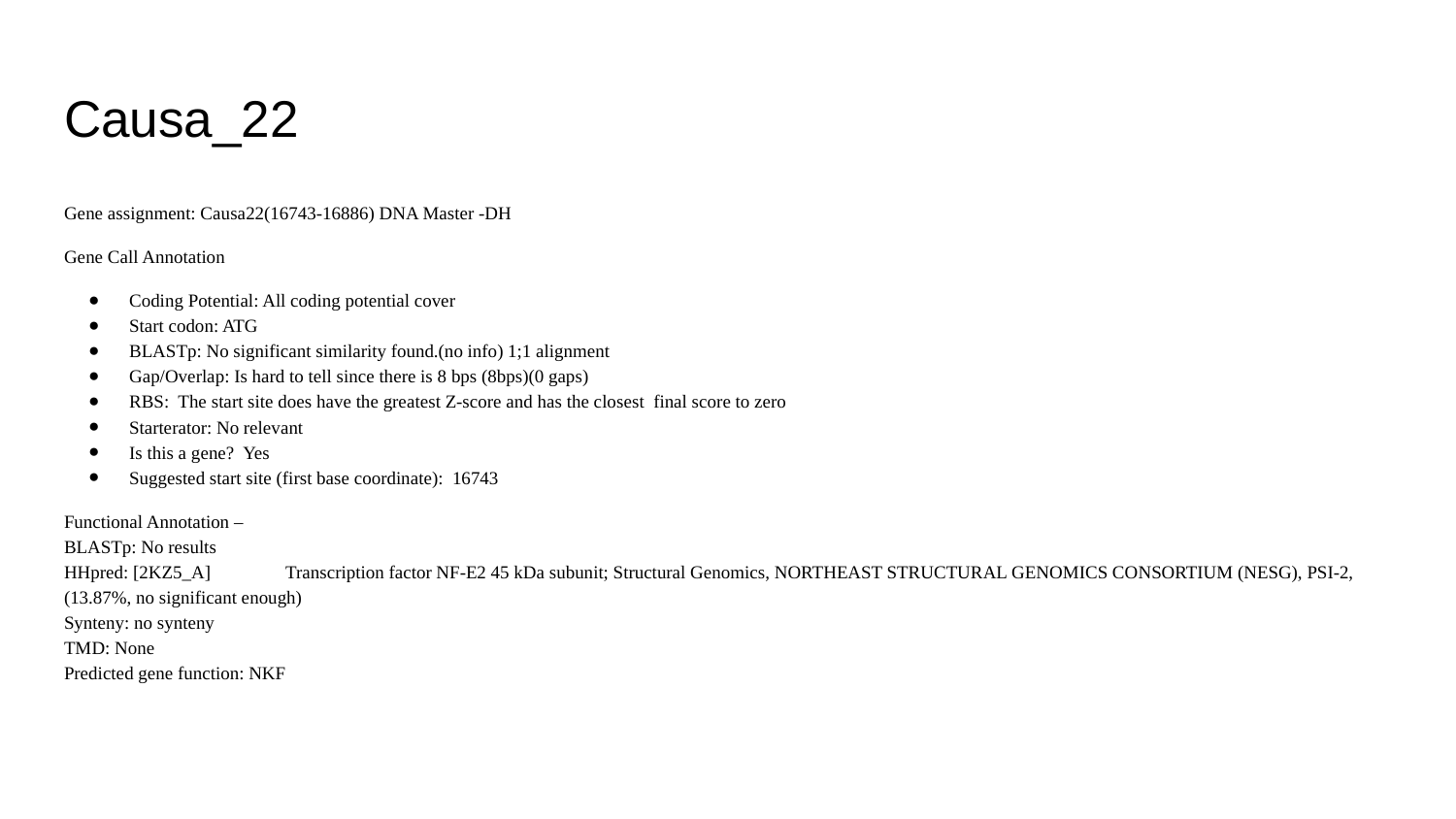

# Causa_22
Gene assignment: Causa22(16743-16886) DNA Master -DH
Gene Call Annotation
Coding Potential: All coding potential cover
Start codon: ATG
BLASTp: No significant similarity found.(no info) 1;1 alignment
Gap/Overlap: Is hard to tell since there is 8 bps (8bps)(0 gaps)
RBS:  The start site does have the greatest Z-score and has the closest  final score to zero
Starterator: No relevant
Is this a gene?  Yes
Suggested start site (first base coordinate):  16743
Functional Annotation –
BLASTp: No results
HHpred: [2KZ5_A]	Transcription factor NF-E2 45 kDa subunit; Structural Genomics, NORTHEAST STRUCTURAL GENOMICS CONSORTIUM (NESG), PSI-2,(13.87%, no significant enough)
Synteny: no synteny
TMD: None
Predicted gene function: NKF